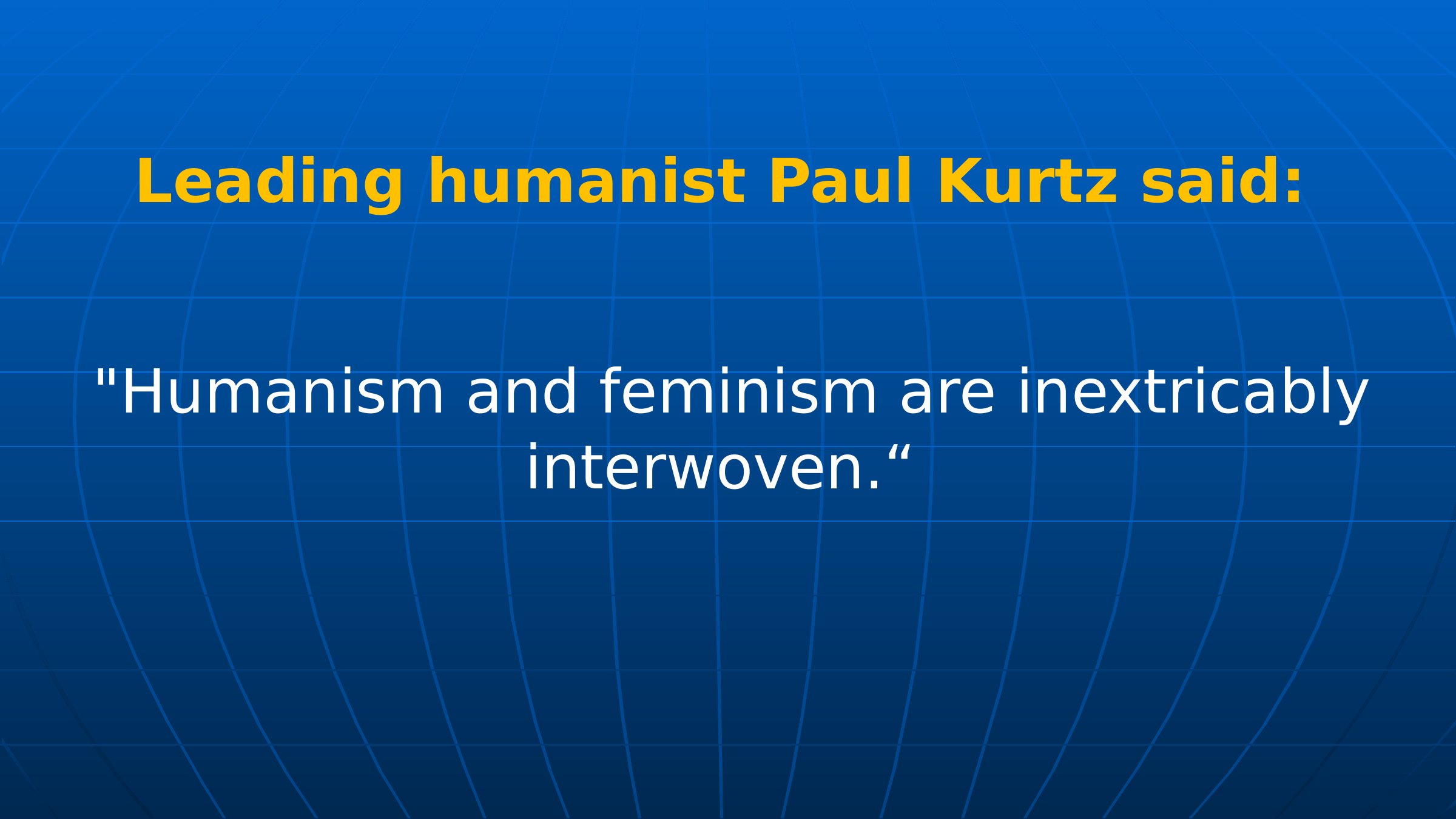

Leading humanist Paul Kurtz said:

 "Humanism and feminism are inextricably interwoven.“